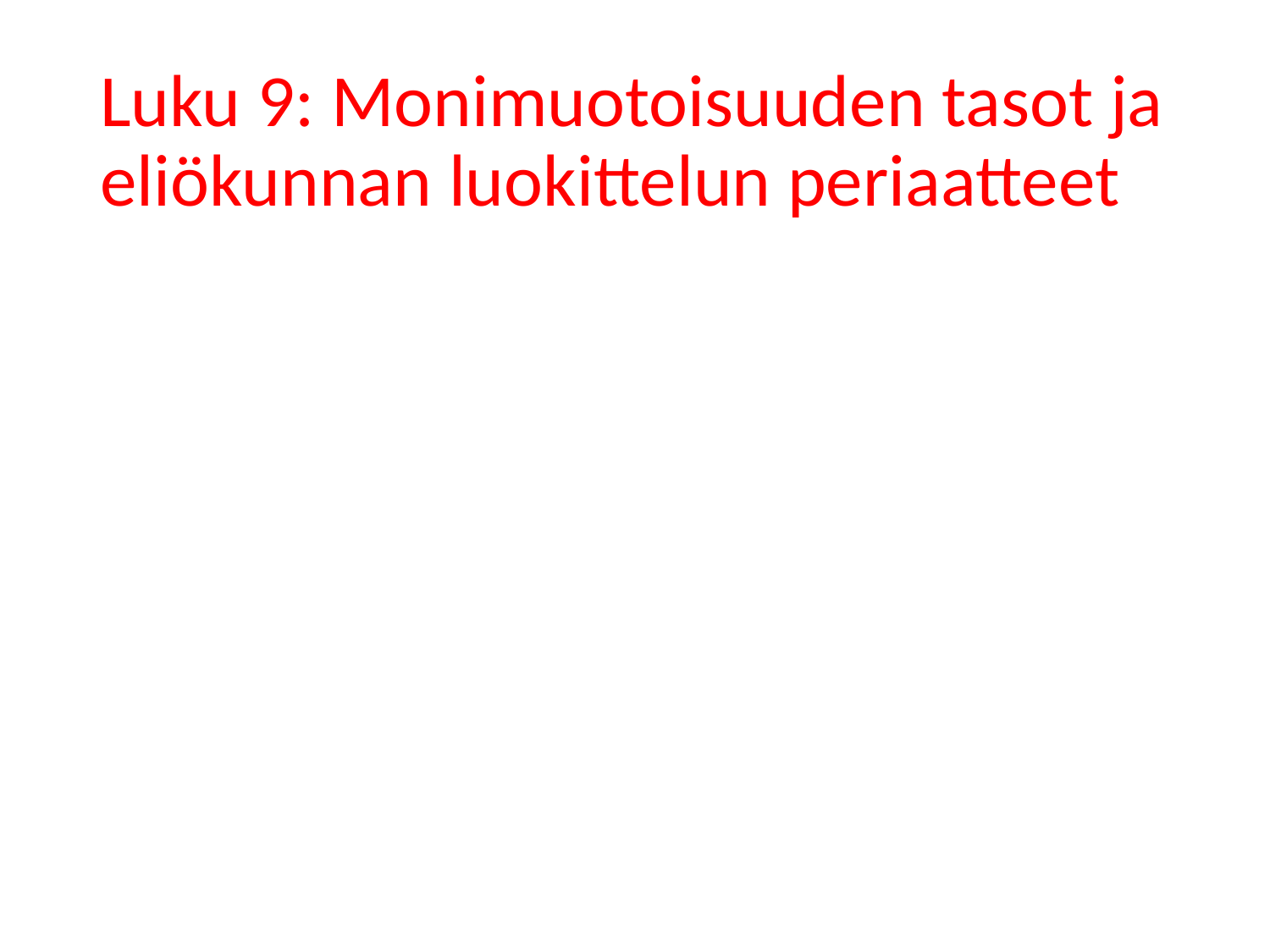

# Luku 9: Monimuotoisuuden tasot ja eliökunnan luokittelun periaatteet